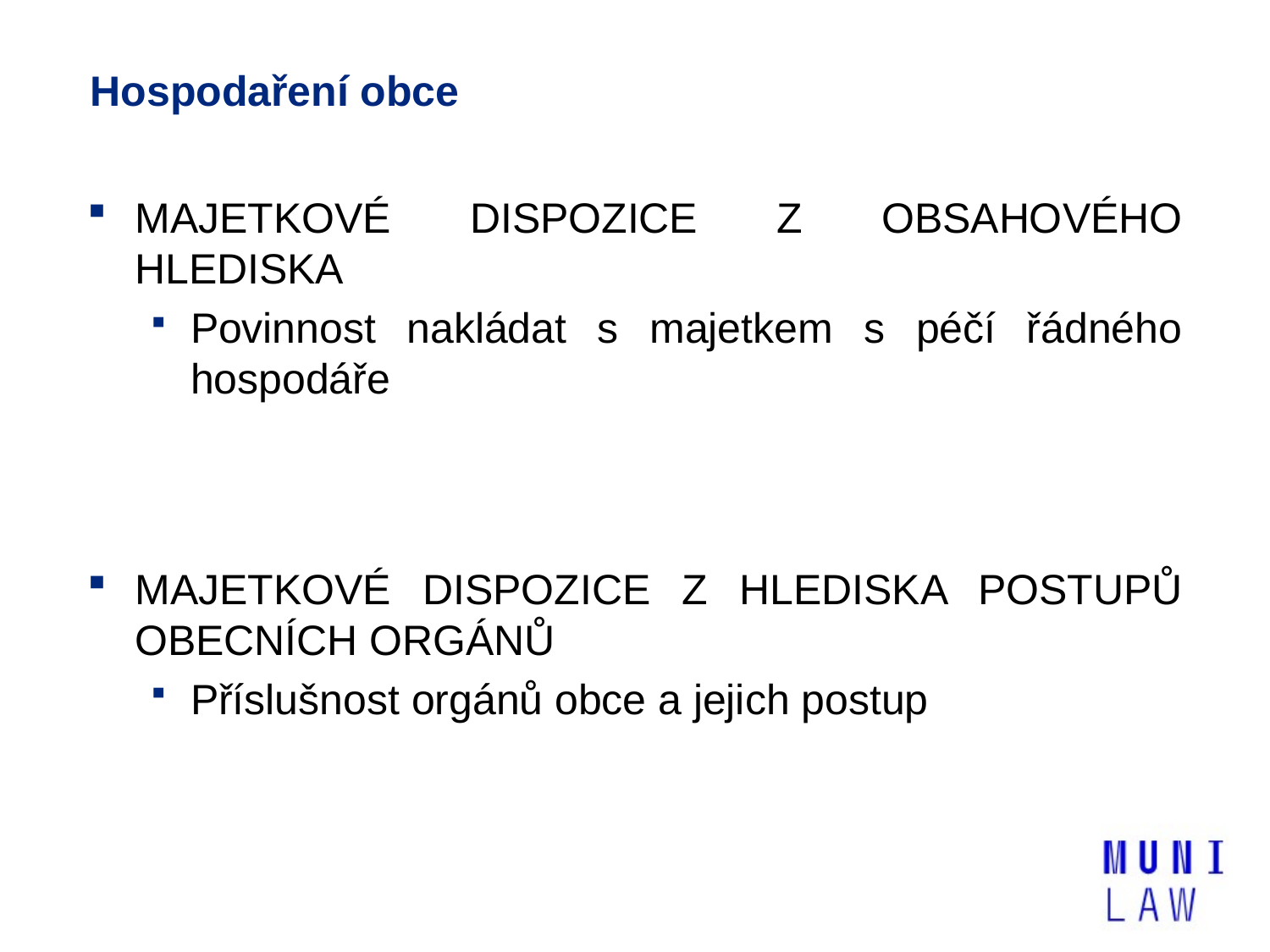

# Hospodaření obce
MAJETKOVÉ DISPOZICE Z OBSAHOVÉHO HLEDISKA
Povinnost nakládat s majetkem s péčí řádného hospodáře

MAJETKOVÉ DISPOZICE Z HLEDISKA POSTUPŮ OBECNÍCH ORGÁNŮ
Příslušnost orgánů obce a jejich postup